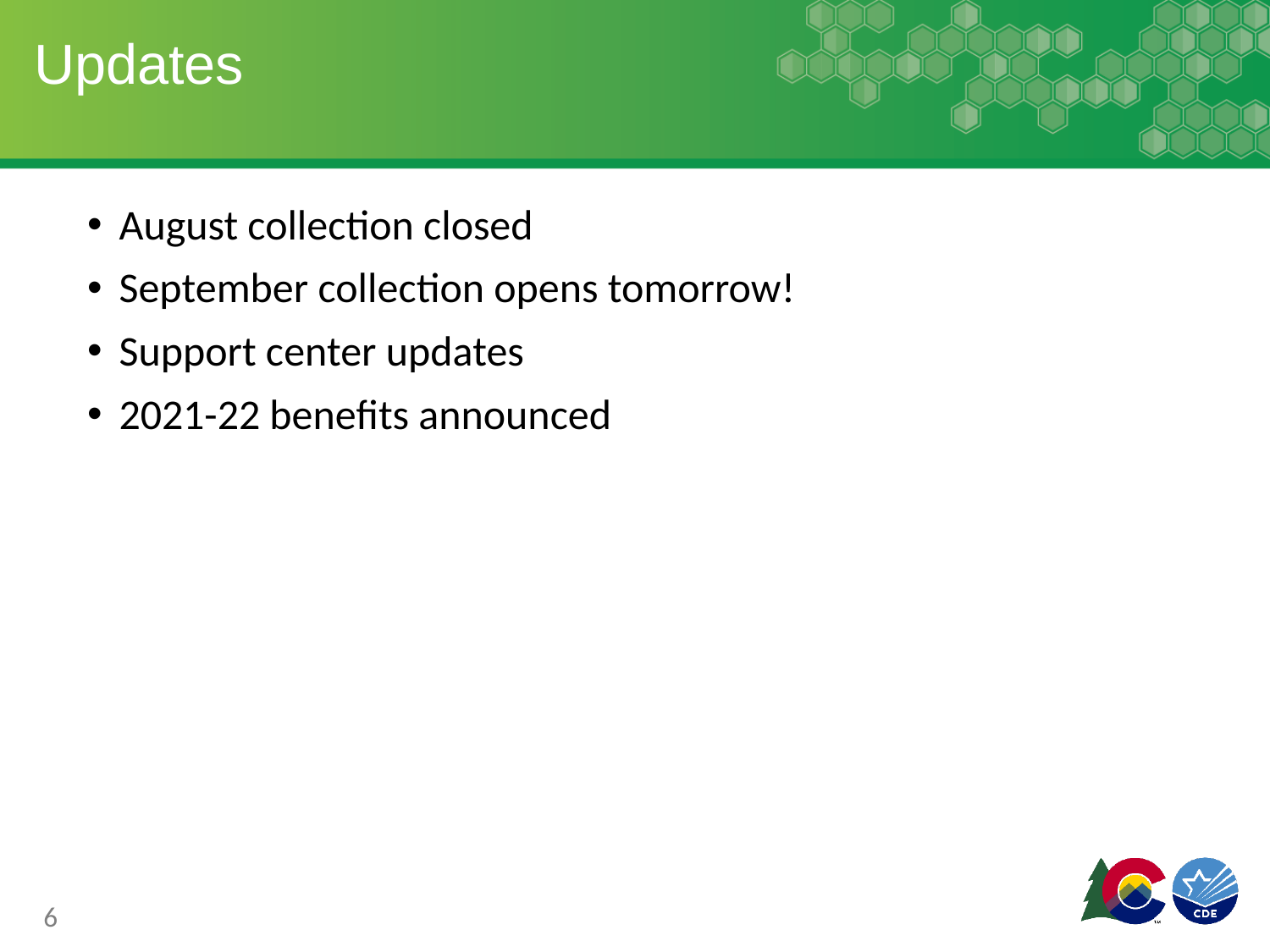

# Updates
August collection closed
September collection opens tomorrow!
Support center updates
2021-22 benefits announced
6